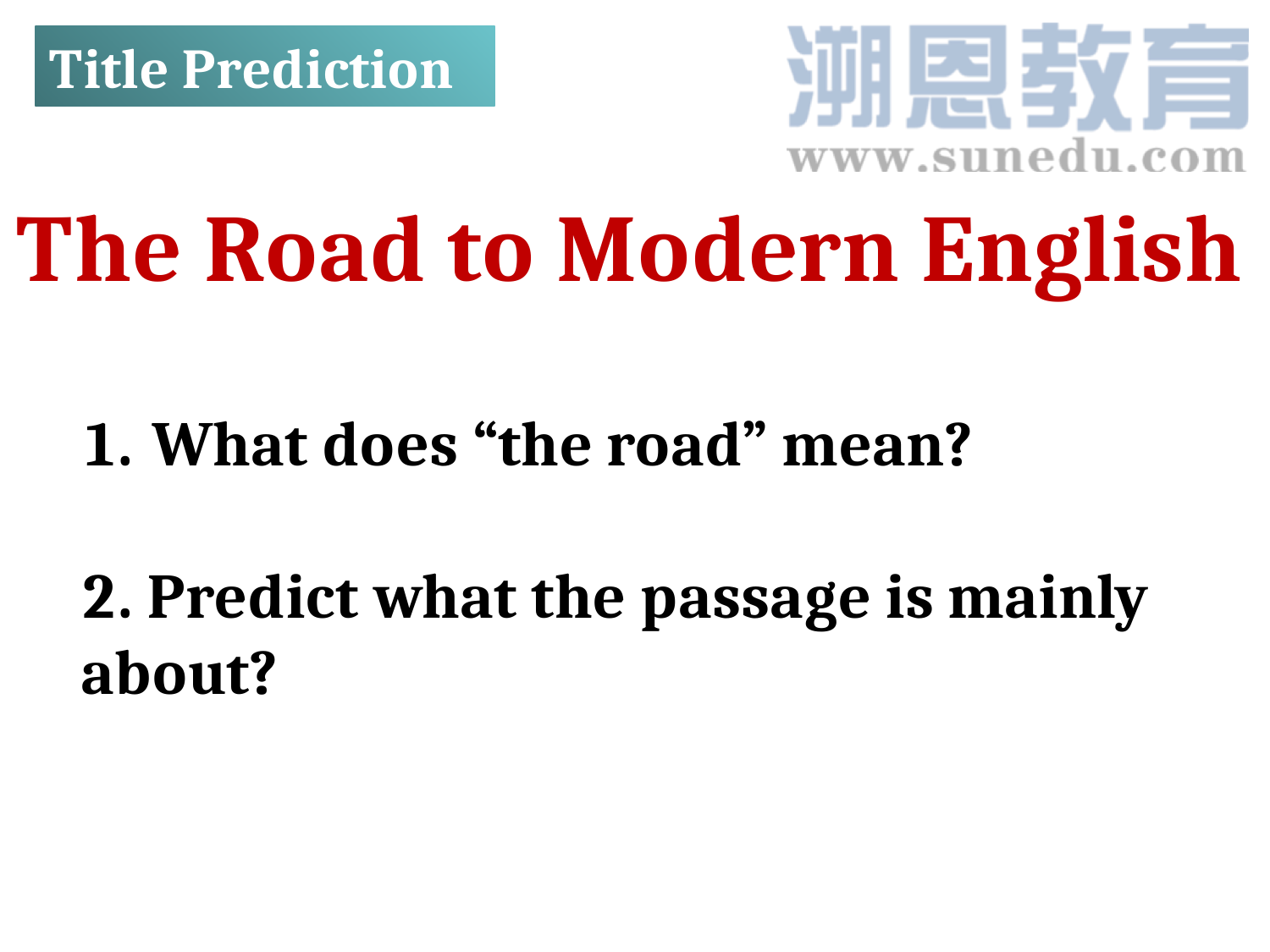

Title Prediction

The Road to Modern English
What does “the road” mean?

2. Predict what the passage is mainly about?